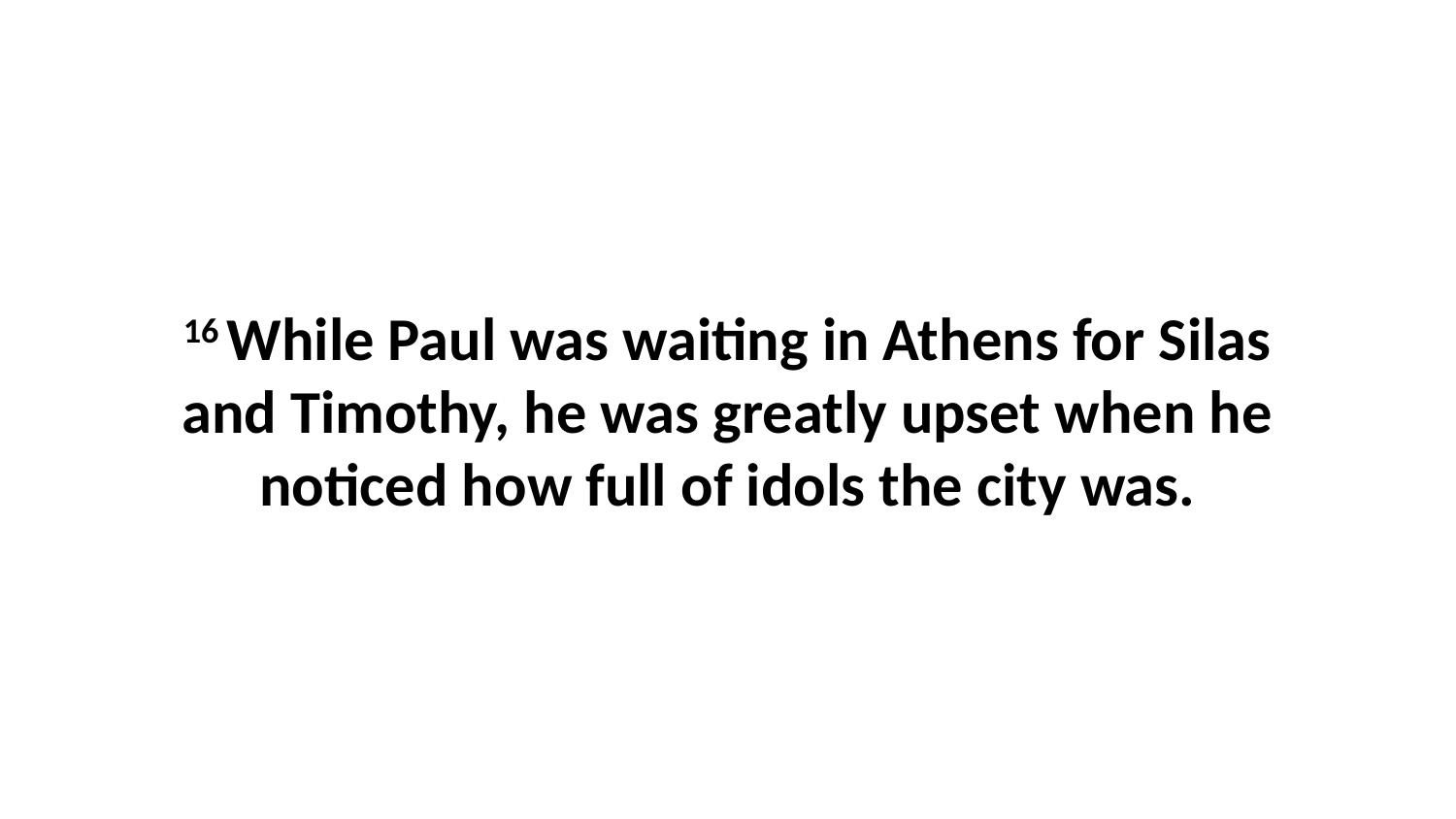

16 While Paul was waiting in Athens for Silas and Timothy, he was greatly upset when he noticed how full of idols the city was.